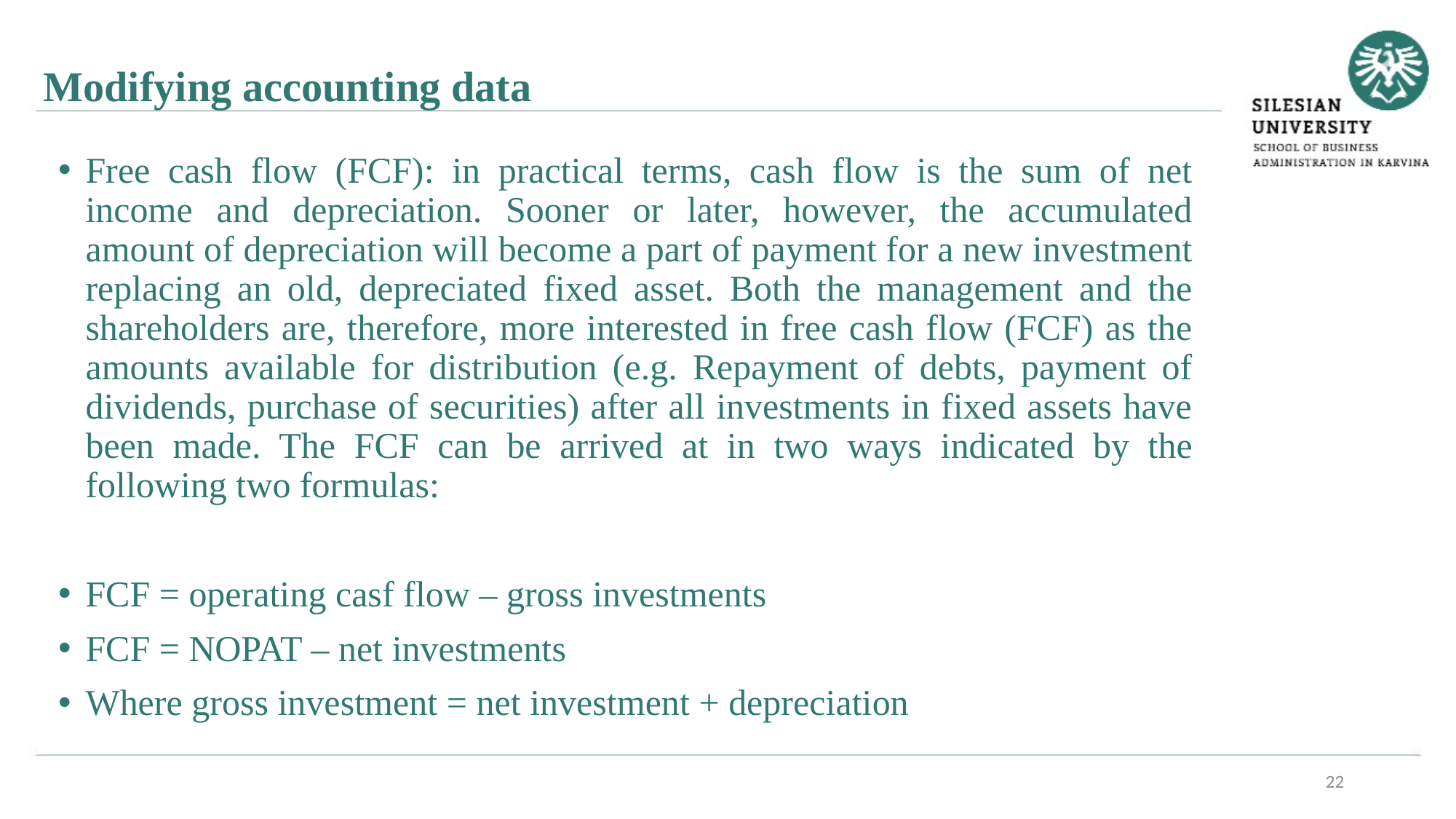

Modifying accounting data
Free cash flow (FCF): in practical terms, cash flow is the sum of net income and depreciation. Sooner or later, however, the accumulated amount of depreciation will become a part of payment for a new investment replacing an old, depreciated fixed asset. Both the management and the shareholders are, therefore, more interested in free cash flow (FCF) as the amounts available for distribution (e.g. Repayment of debts, payment of dividends, purchase of securities) after all investments in fixed assets have been made. The FCF can be arrived at in two ways indicated by the following two formulas:

FCF = operating casf flow – gross investments
FCF = NOPAT – net investments
Where gross investment = net investment + depreciation

22